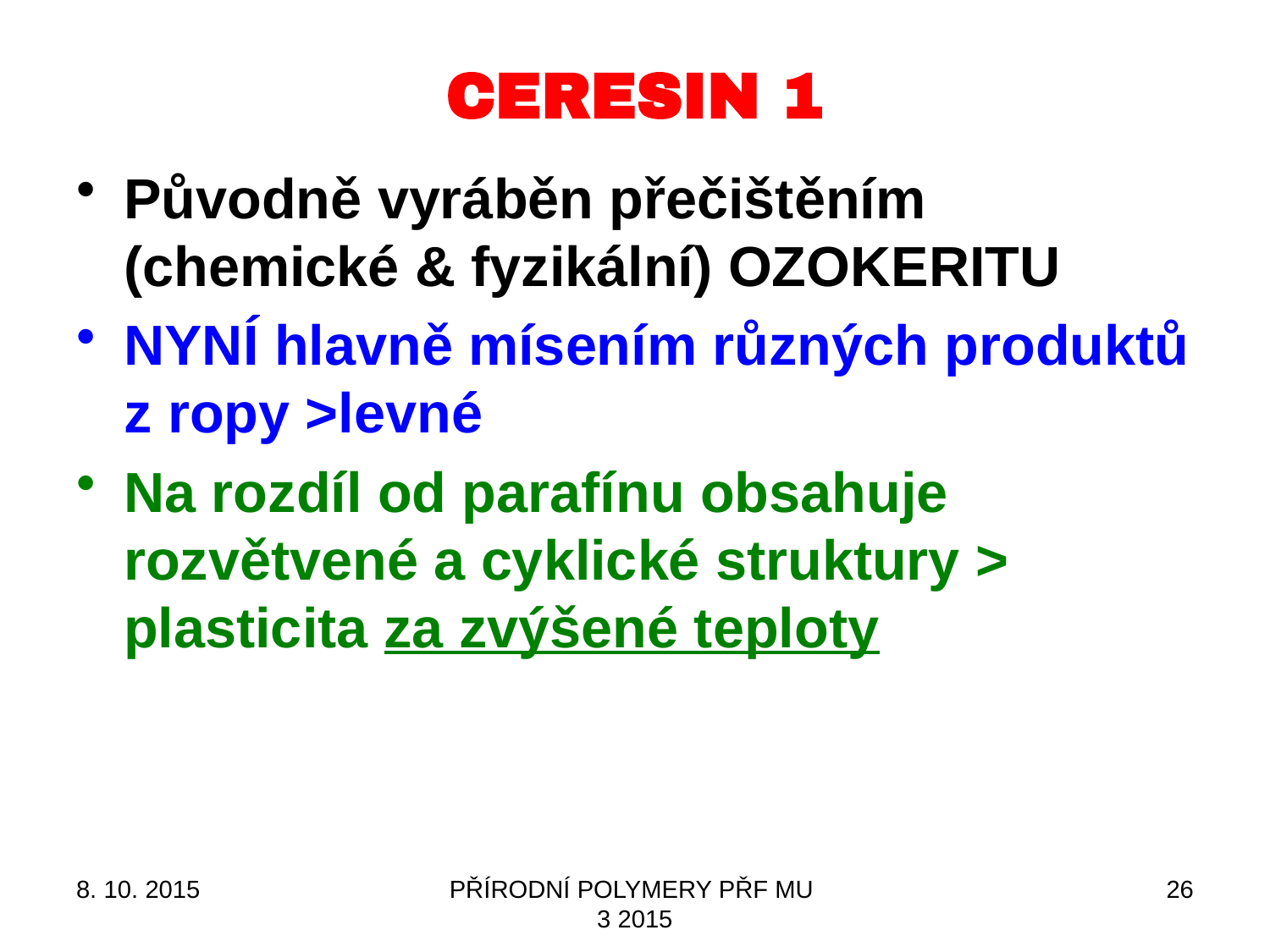

# CERESIN 1
Původně vyráběn přečištěním (chemické & fyzikální) OZOKERITU
NYNÍ hlavně mísením různých produktů z ropy >levné
Na rozdíl od parafínu obsahuje rozvětvené a cyklické struktury > plasticita za zvýšené teploty
8. 10. 2015
PŘÍRODNÍ POLYMERY PŘF MU  3 2015
26